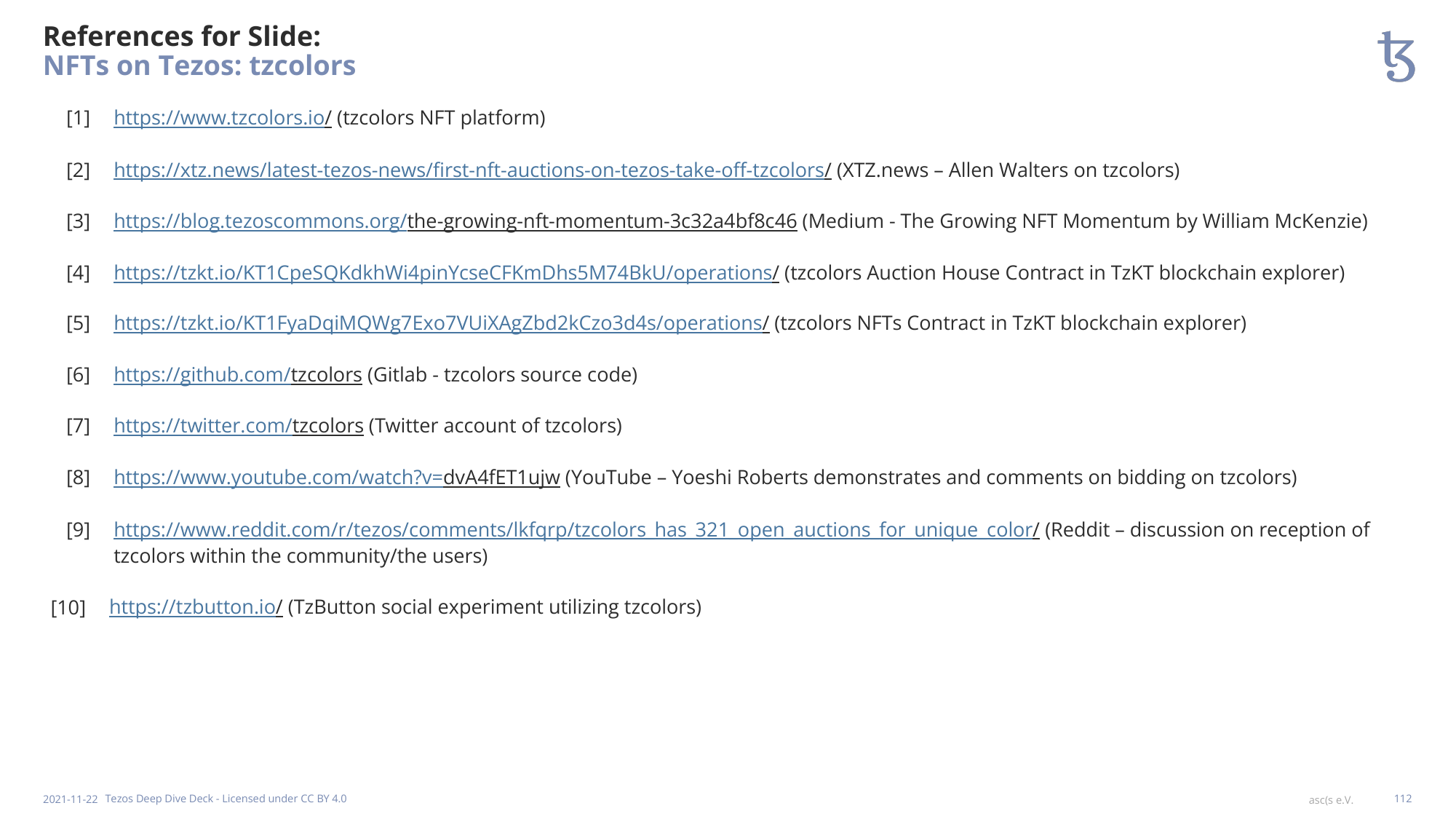

# References for Slide: NFTs on Tezos: tzcolors
[1]
https://www.tzcolors.io/ (tzcolors NFT platform)
[2]
https://xtz.news/latest-tezos-news/first-nft-auctions-on-tezos-take-off-tzcolors/ (XTZ.news – Allen Walters on tzcolors)
[3]
https://blog.tezoscommons.org/the-growing-nft-momentum-3c32a4bf8c46 (Medium - The Growing NFT Momentum by William McKenzie)
https://tzkt.io/KT1CpeSQKdkhWi4pinYcseCFKmDhs5M74BkU/operations/ (tzcolors Auction House Contract in TzKT blockchain explorer)
[4]
https://tzkt.io/KT1FyaDqiMQWg7Exo7VUiXAgZbd2kCzo3d4s/operations/ (tzcolors NFTs Contract in TzKT blockchain explorer)
[5]
https://github.com/tzcolors (Gitlab - tzcolors source code)
[6]
https://twitter.com/tzcolors (Twitter account of tzcolors)
[7]
https://www.youtube.com/watch?v=dvA4fET1ujw (YouTube – Yoeshi Roberts demonstrates and comments on bidding on tzcolors)
[8]
https://www.reddit.com/r/tezos/comments/lkfqrp/tzcolors_has_321_open_auctions_for_unique_color/ (Reddit – discussion on reception of tzcolors within the community/the users)
[9]
https://tzbutton.io/ (TzButton social experiment utilizing tzcolors)
[10]
2021-11-22
Tezos Deep Dive Deck - Licensed under CC BY 4.0
112